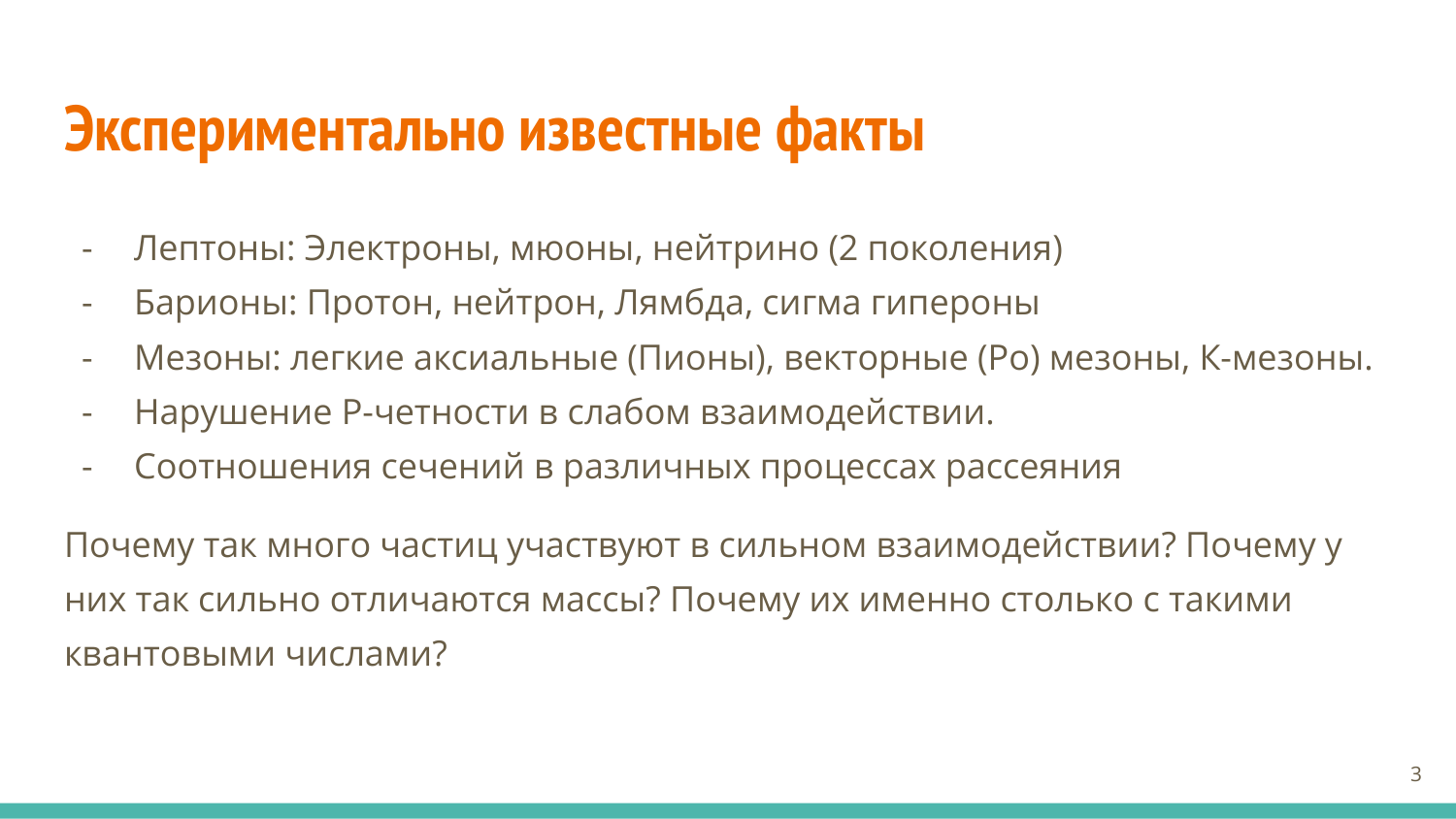

# Экспериментально известные факты
Лептоны: Электроны, мюоны, нейтрино (2 поколения)
Барионы: Протон, нейтрон, Лямбда, сигма гипероны
Мезоны: легкие аксиальные (Пионы), векторные (Ро) мезоны, К-мезоны.
Нарушение P-четности в слабом взаимодействии.
Соотношения сечений в различных процессах рассеяния
Почему так много частиц участвуют в сильном взаимодействии? Почему у них так сильно отличаются массы? Почему их именно столько с такими квантовыми числами?
3